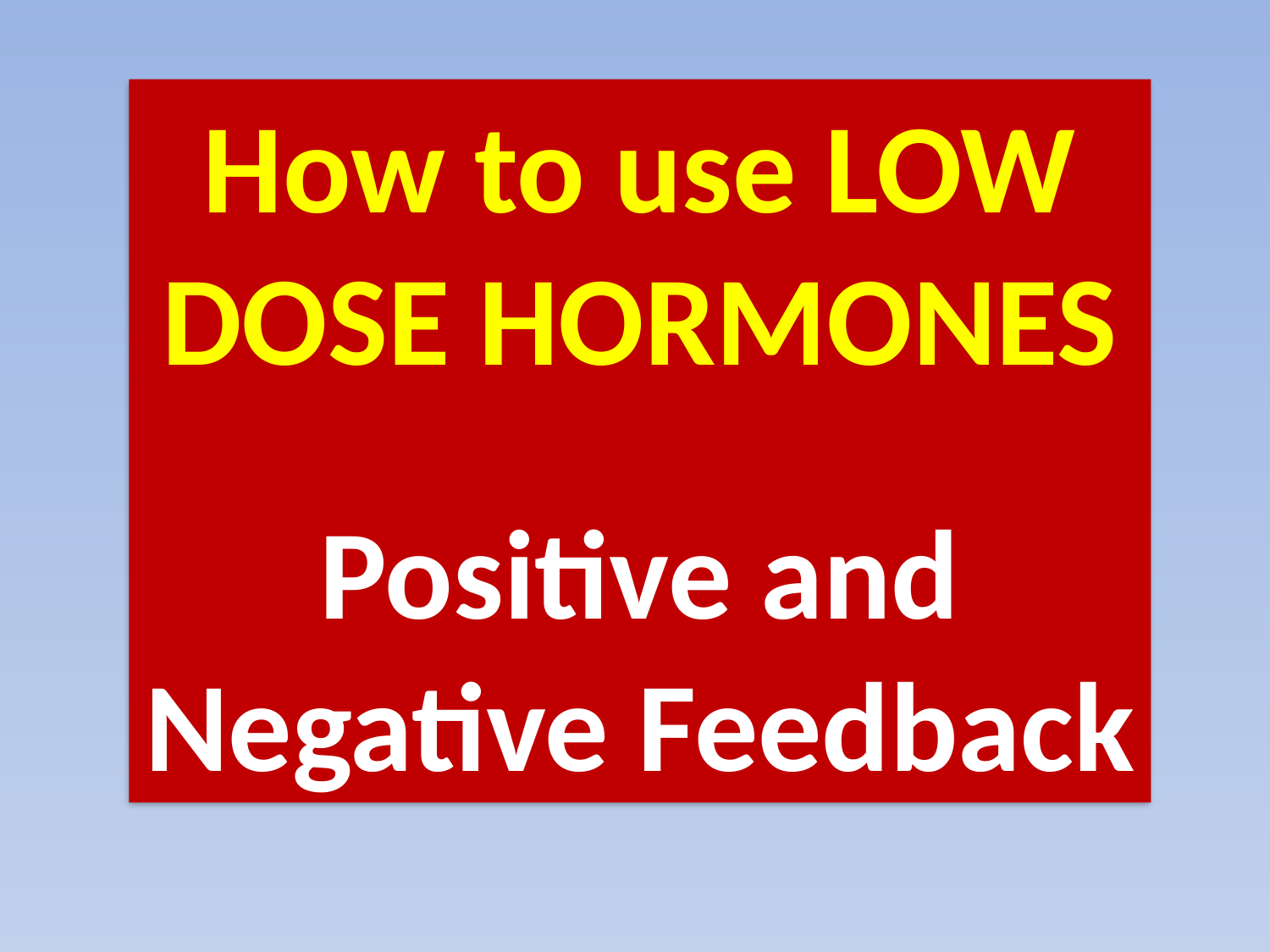

How to use LOW DOSE HORMONES

Positive and Negative Feedback